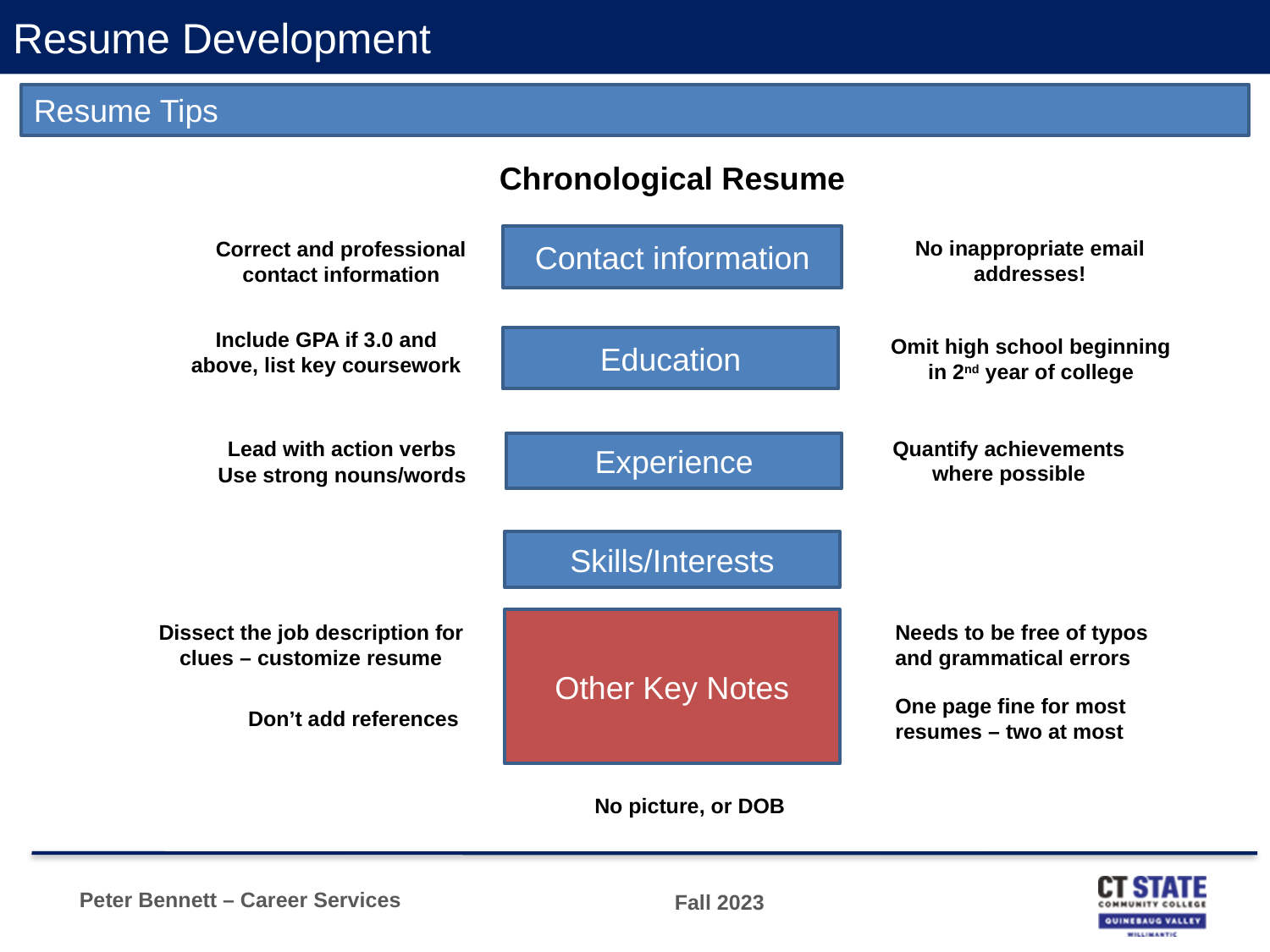

# Resume Development
Resume Tips
Chronological Resume
Contact information
No inappropriate email addresses!
Correct and professional contact information
Include GPA if 3.0 and above, list key coursework
Omit high school beginning in 2nd year of college
Education
Quantify achievements where possible
Lead with action verbs
Use strong nouns/words
Experience
Skills/Interests
Other Key Notes
Dissect the job description for clues – customize resume
Needs to be free of typos and grammatical errors
One page fine for most resumes – two at most
Don’t add references
No picture, or DOB